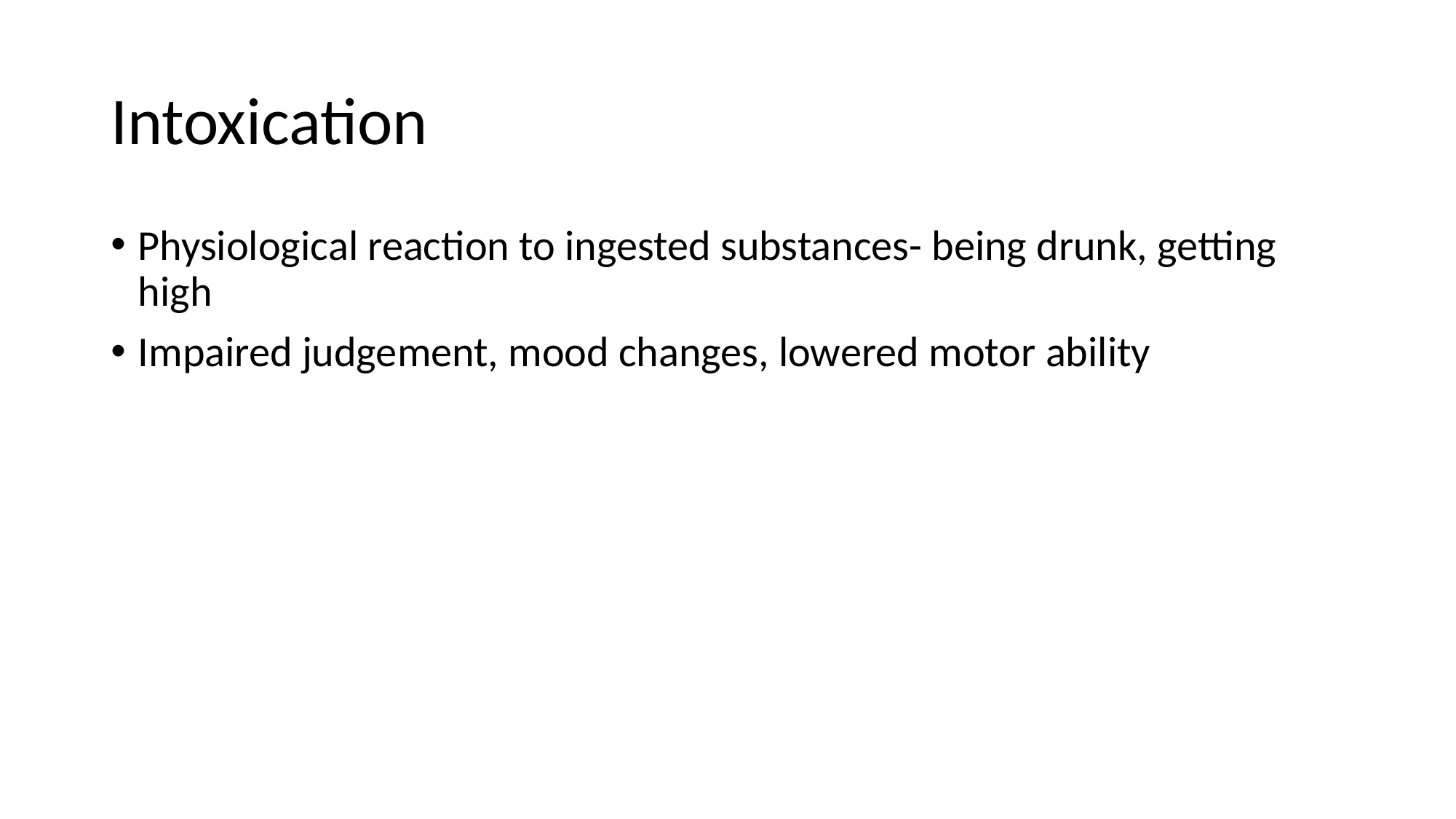

# Intoxication
Physiological reaction to ingested substances- being drunk, getting high
Impaired judgement, mood changes, lowered motor ability